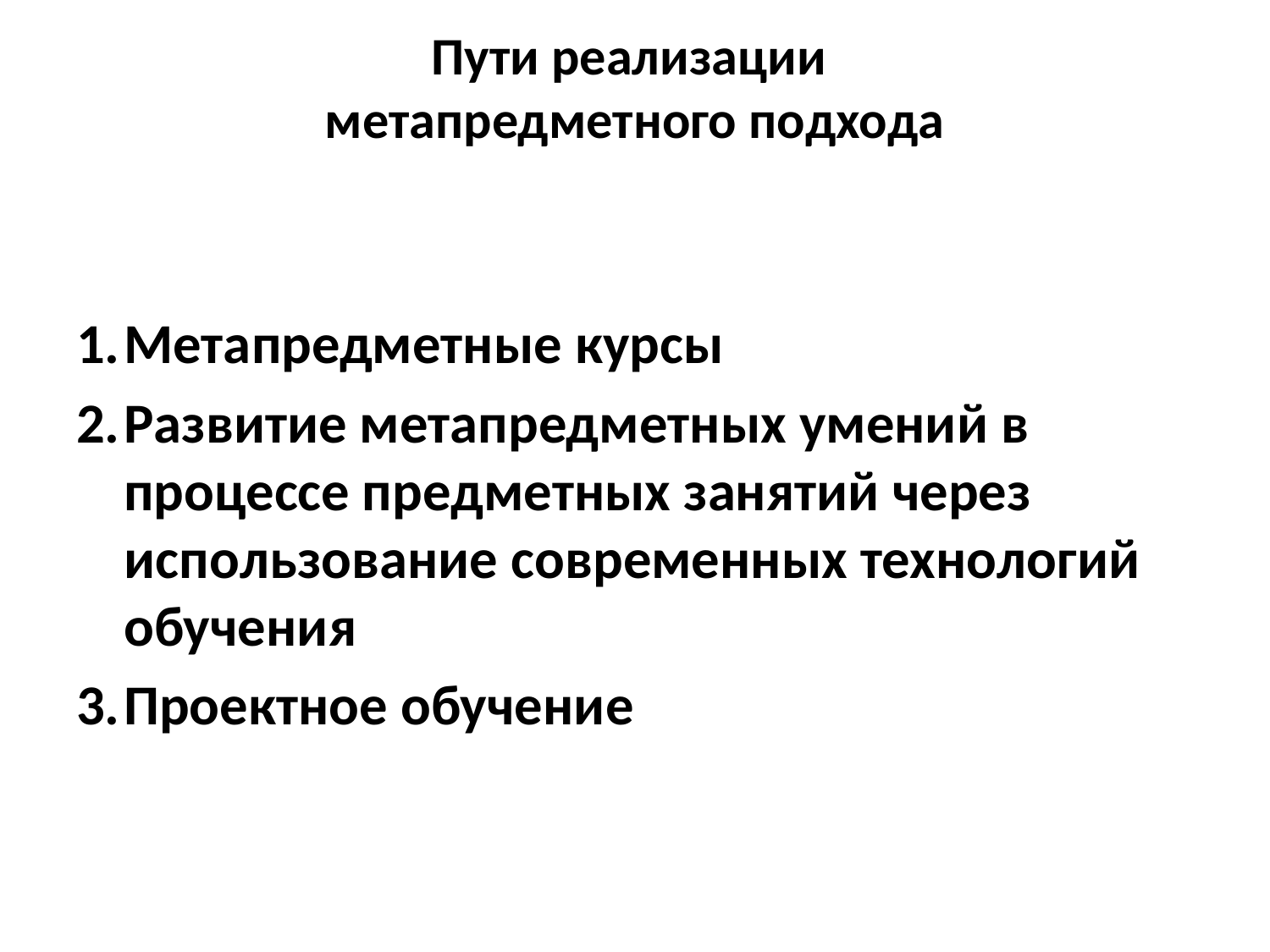

# Пути реализации метапредметного подхода

Метапредметные курсы
Развитие метапредметных умений в процессе предметных занятий через использование современных технологий обучения
Проектное обучение